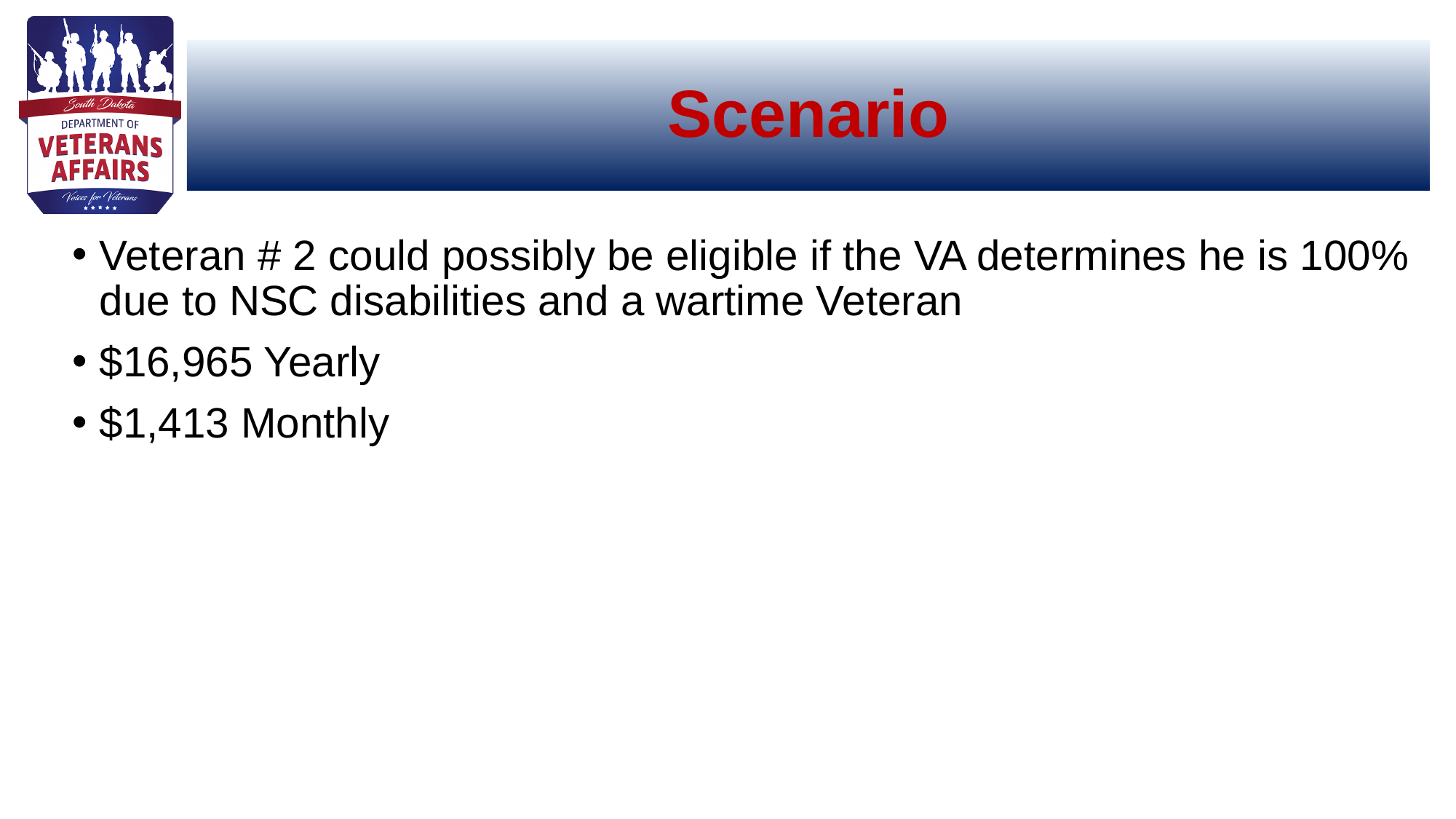

# Scenario

Veteran # 2 could possibly be eligible if the VA determines he is 100% due to NSC disabilities and a wartime Veteran
$16,965 Yearly
$1,413 Monthly